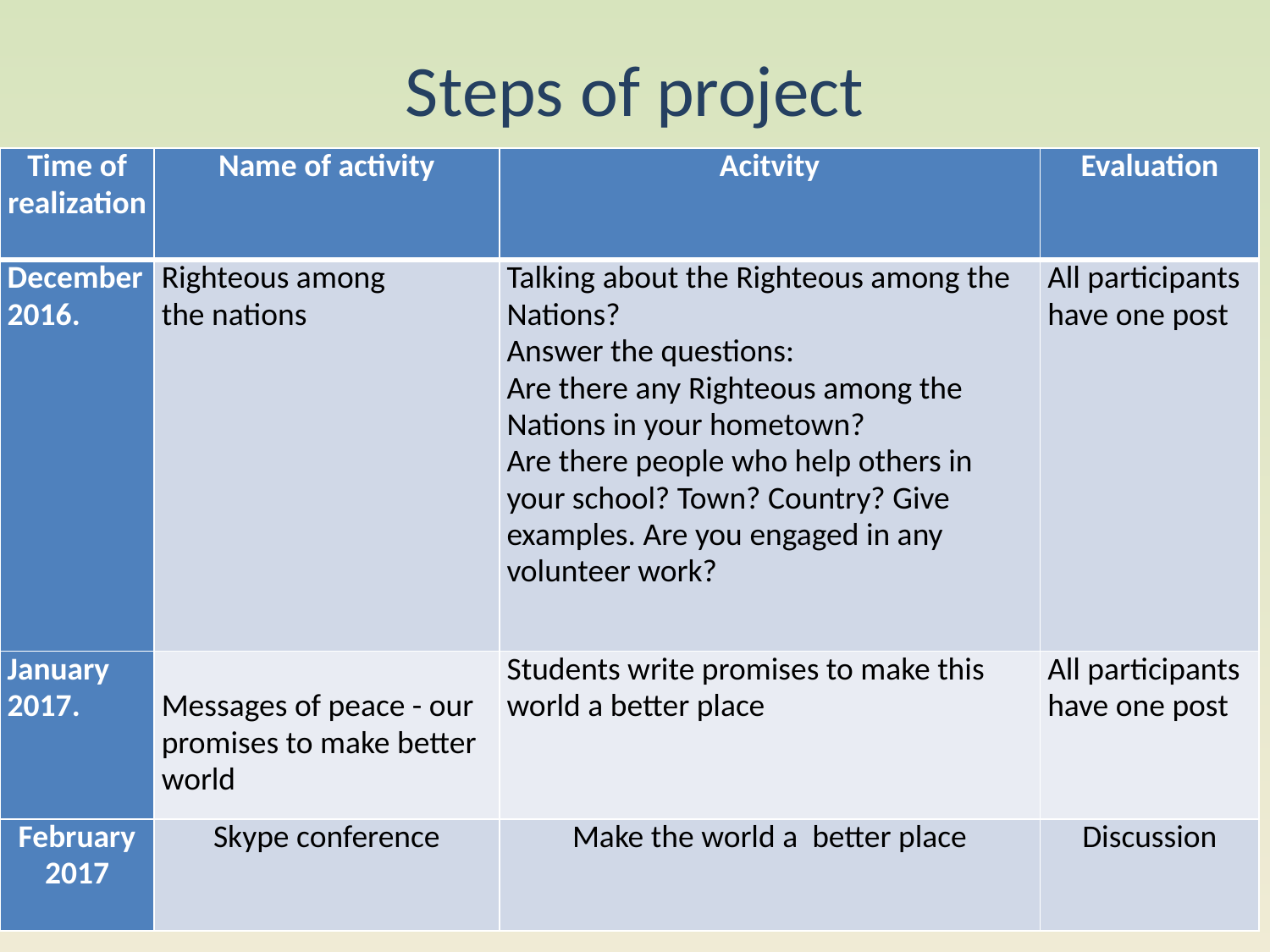

# Steps of project
| Time of realization | Name of activity | Acitvity | Evaluation |
| --- | --- | --- | --- |
| December 2016. | Righteous among the nations | Talking about the Righteous among the Nations? Answer the questions: Are there any Righteous among the Nations in your hometown? Are there people who help others in your school? Town? Country? Give examples. Are you engaged in any volunteer work? | All participants have one post |
| January 2017. | Messages of peace - our promises to make better world | Students write promises to make this world a better place | All participants have one post |
| February 2017 | Skype conference | Make the world a better place | Discussion |